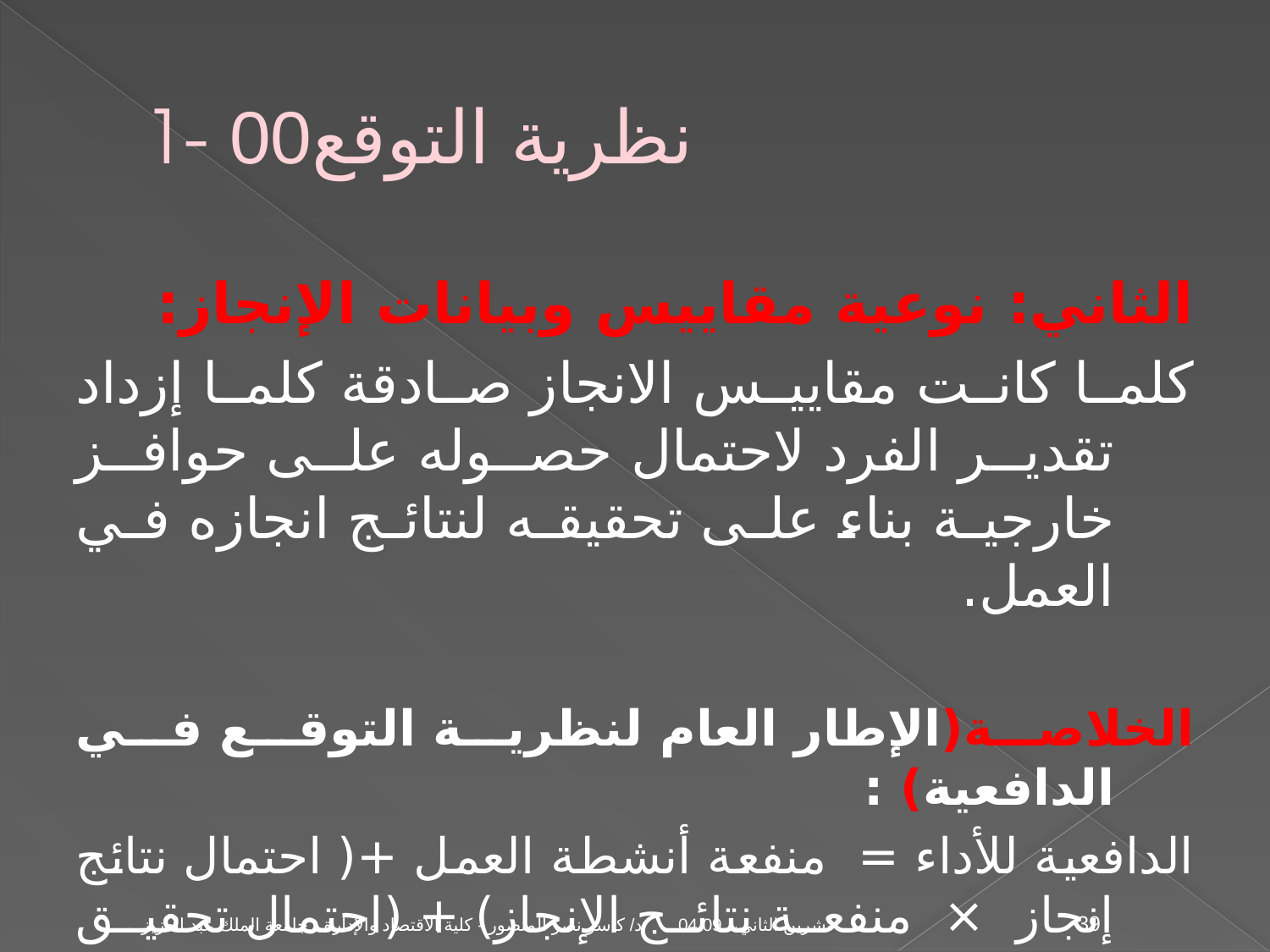

# 1- نظرية التوقع00
الثاني: نوعية مقاييس وبيانات الإنجاز:
كلما كانت مقاييس الانجاز صادقة كلما إزداد تقدير الفرد لاحتمال حصوله على حوافز خارجية بناء على تحقيقه لنتائج انجازه في العمل.

الخلاصة(الإطار العام لنظرية التوقع في الدافعية) :
الدافعية للأداء =  منفعة أنشطة العمل +( احتمال نتائج إنجاز  ×  منفعة نتائج الإنجاز) + (احتمال تحقيق نتائج الإنجاز ×  احتمال تحقيق عوائد خارجية × منفعة العوائد الخارجية )

04 تشرين الثاني، 09
د/ كاسر نصر المنصور - كلية الاقتصاد والإدارة - جامعة الملك عبد العزيز
39